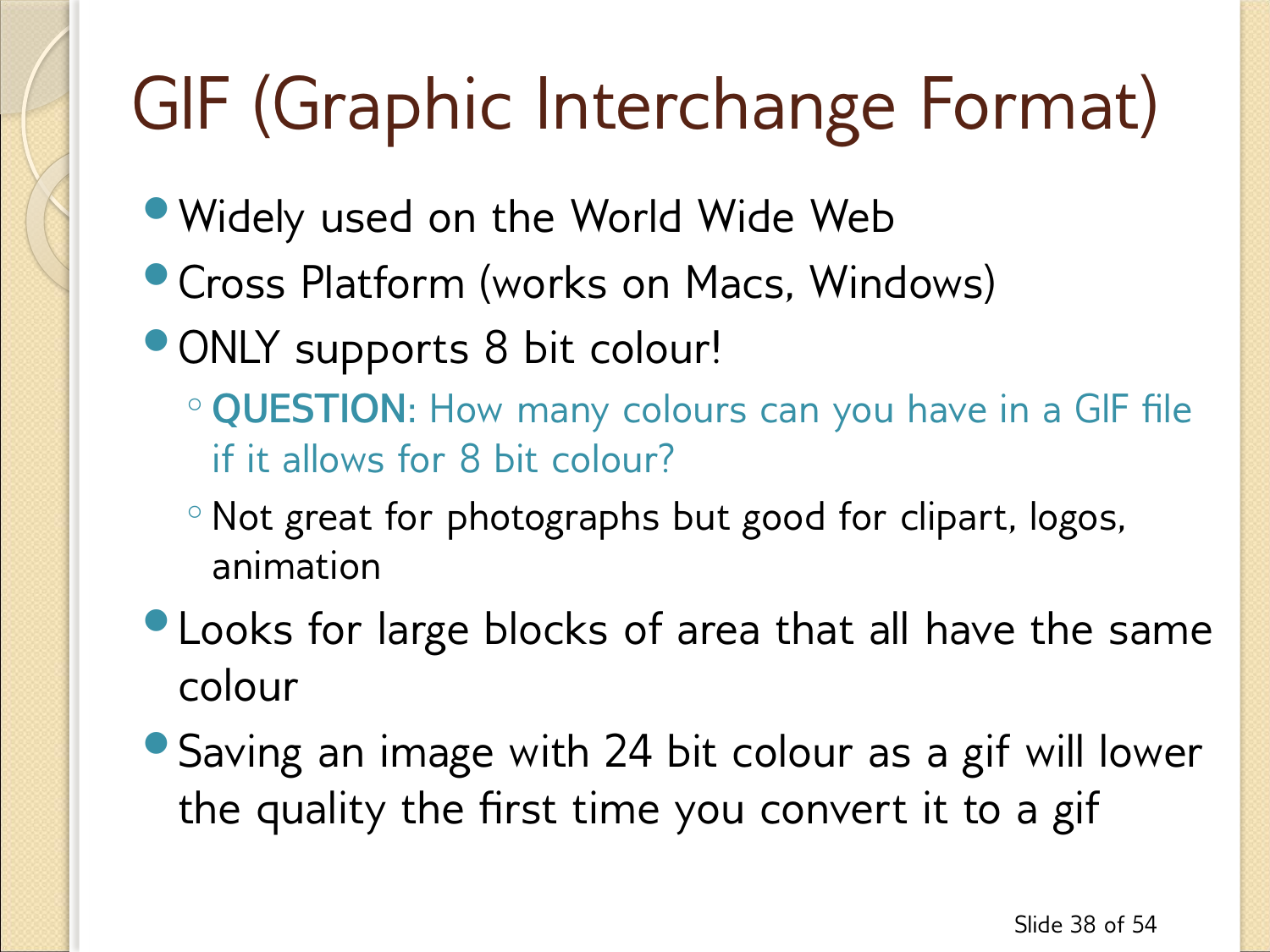

# GIF (Graphic Interchange Format)
Widely used on the World Wide Web
Cross Platform (works on Macs, Windows)
ONLY supports 8 bit colour!
QUESTION: How many colours can you have in a GIF file if it allows for 8 bit colour?
Not great for photographs but good for clipart, logos, animation
Looks for large blocks of area that all have the same colour
Saving an image with 24 bit colour as a gif will lower the quality the first time you convert it to a gif